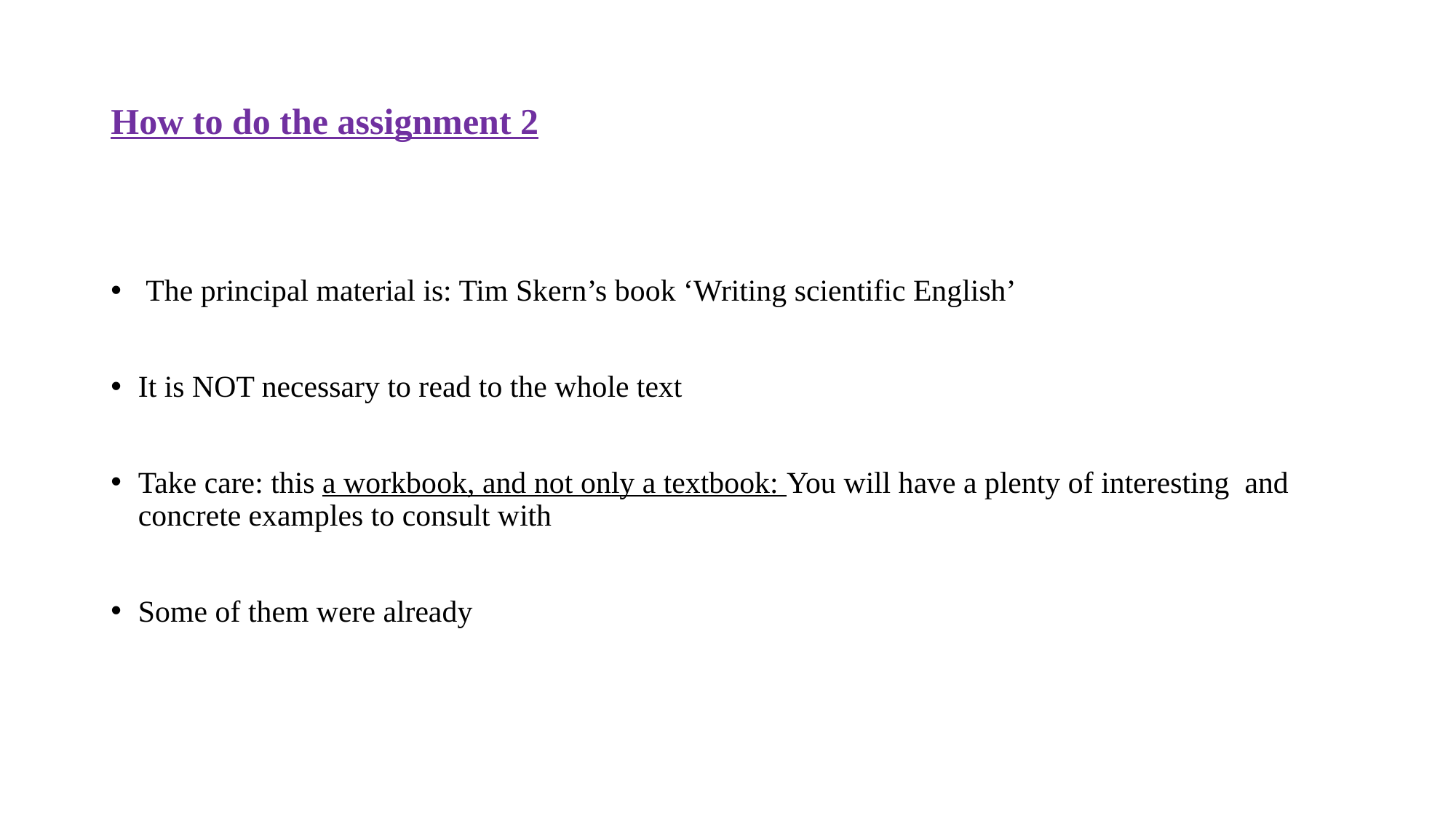

# How to do the assignment 2

 The principal material is: Tim Skern’s book ‘Writing scientific English’

It is NOT necessary to read to the whole text

Take care: this a workbook, and not only a textbook: You will have a plenty of interesting  and concrete examples to consult with

Some of them were already